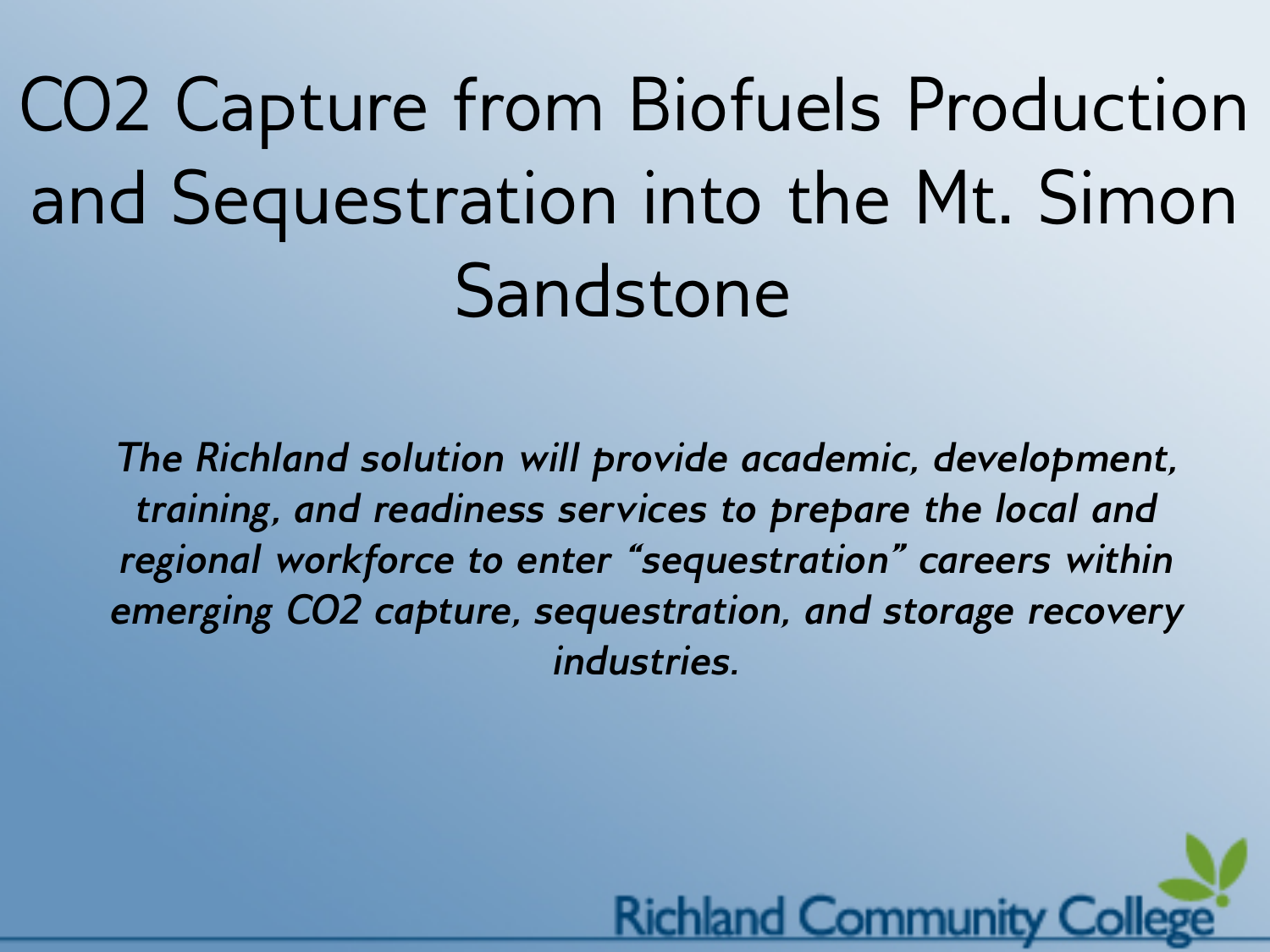

# CO2 Capture from Biofuels Production and Sequestration into the Mt. Simon Sandstone
The Richland solution will provide academic, development, training, and readiness services to prepare the local and regional workforce to enter “sequestration” careers within emerging CO2 capture, sequestration, and storage recovery industries.